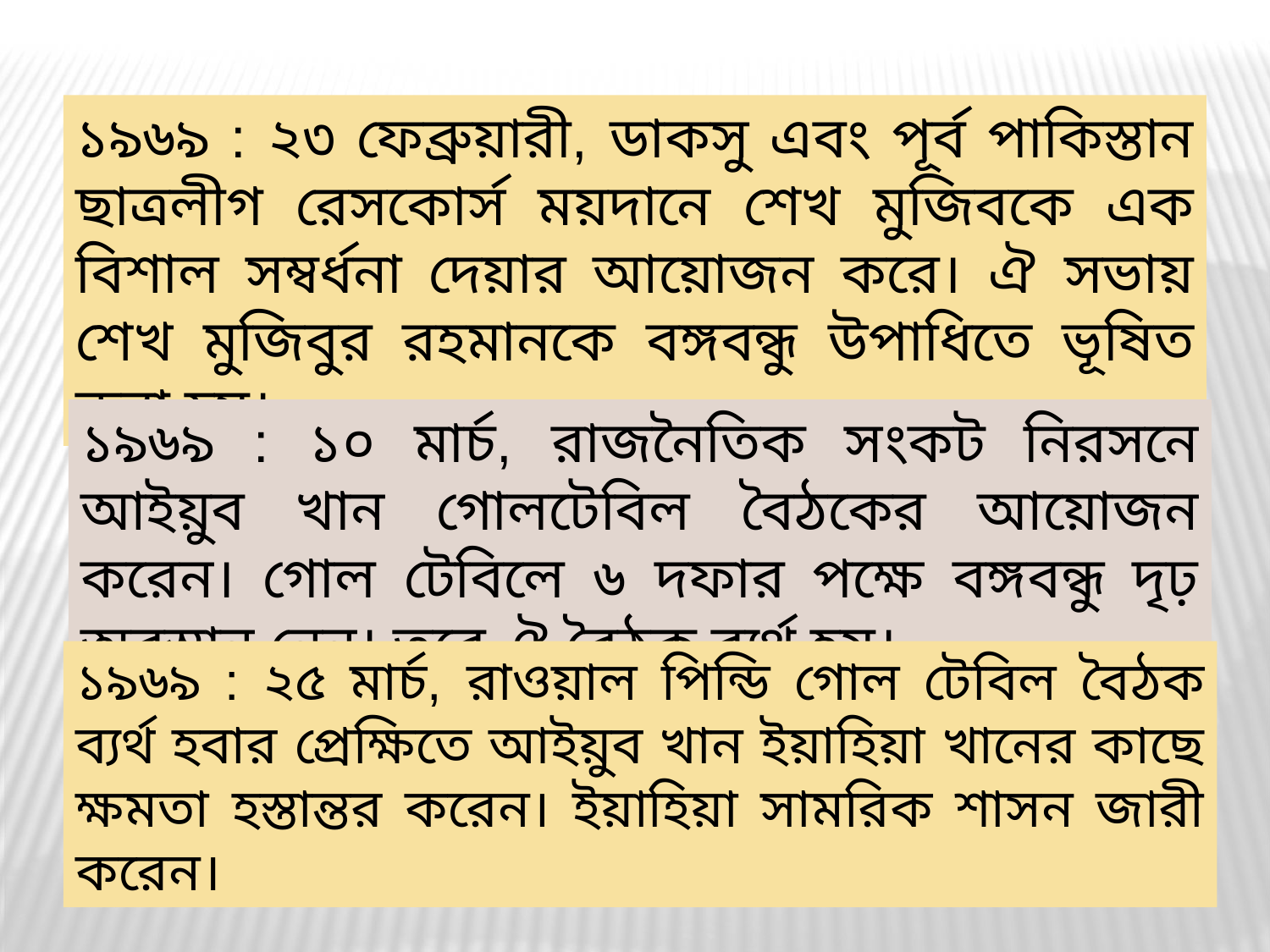

১৯৬৯ : ২৩ ফেব্রুয়ারী, ডাকসু এবং পূর্ব পাকিস্তান ছাত্রলীগ রেসকোর্স ময়দানে শেখ মুজিবকে এক বিশাল সম্বর্ধনা দেয়ার আয়োজন করে। ঐ সভায় শেখ মুজিবুর রহমানকে বঙ্গবন্ধু উপাধিতে ভূষিত করা হয়।
১৯৬৯ : ১০ মার্চ, রাজনৈতিক সংকট নিরসনে আইয়ুব খান গোলটেবিল বৈঠকের আয়োজন করেন। গোল টেবিলে ৬ দফার পক্ষে বঙ্গবন্ধু দৃঢ় অবস্থান নেন। তবে ঐ বৈঠক ব্যর্থ হয়।
১৯৬৯ : ২৫ মার্চ, রাওয়াল পিন্ডি গোল টেবিল বৈঠক ব্যর্থ হবার প্রেক্ষিতে আইয়ুব খান ইয়াহিয়া খানের কাছে ক্ষমতা হস্তান্তর করেন। ইয়াহিয়া সামরিক শাসন জারী করেন।